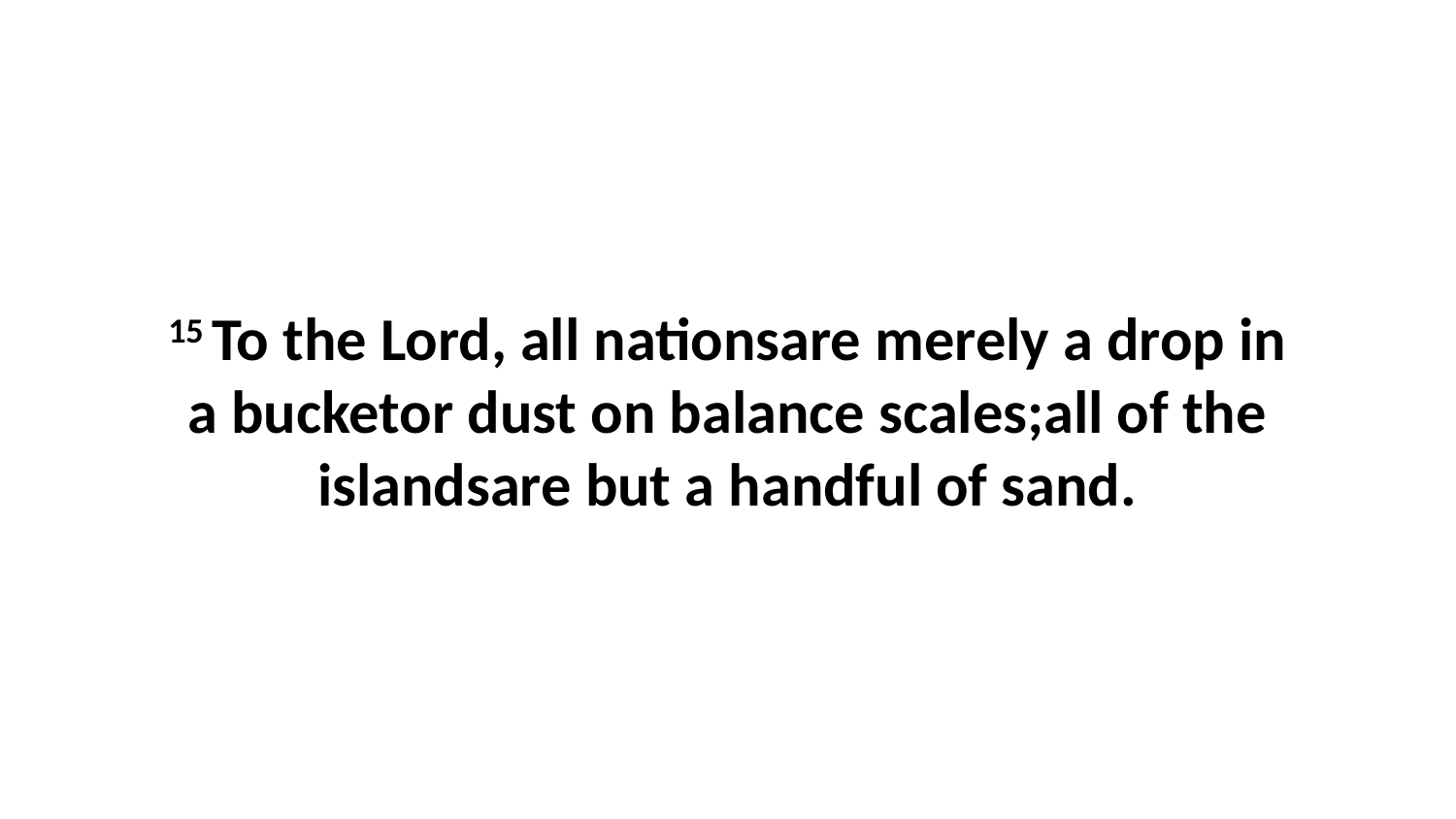

15 To the Lord, all nationsare merely a drop in a bucketor dust on balance scales;all of the islandsare but a handful of sand.